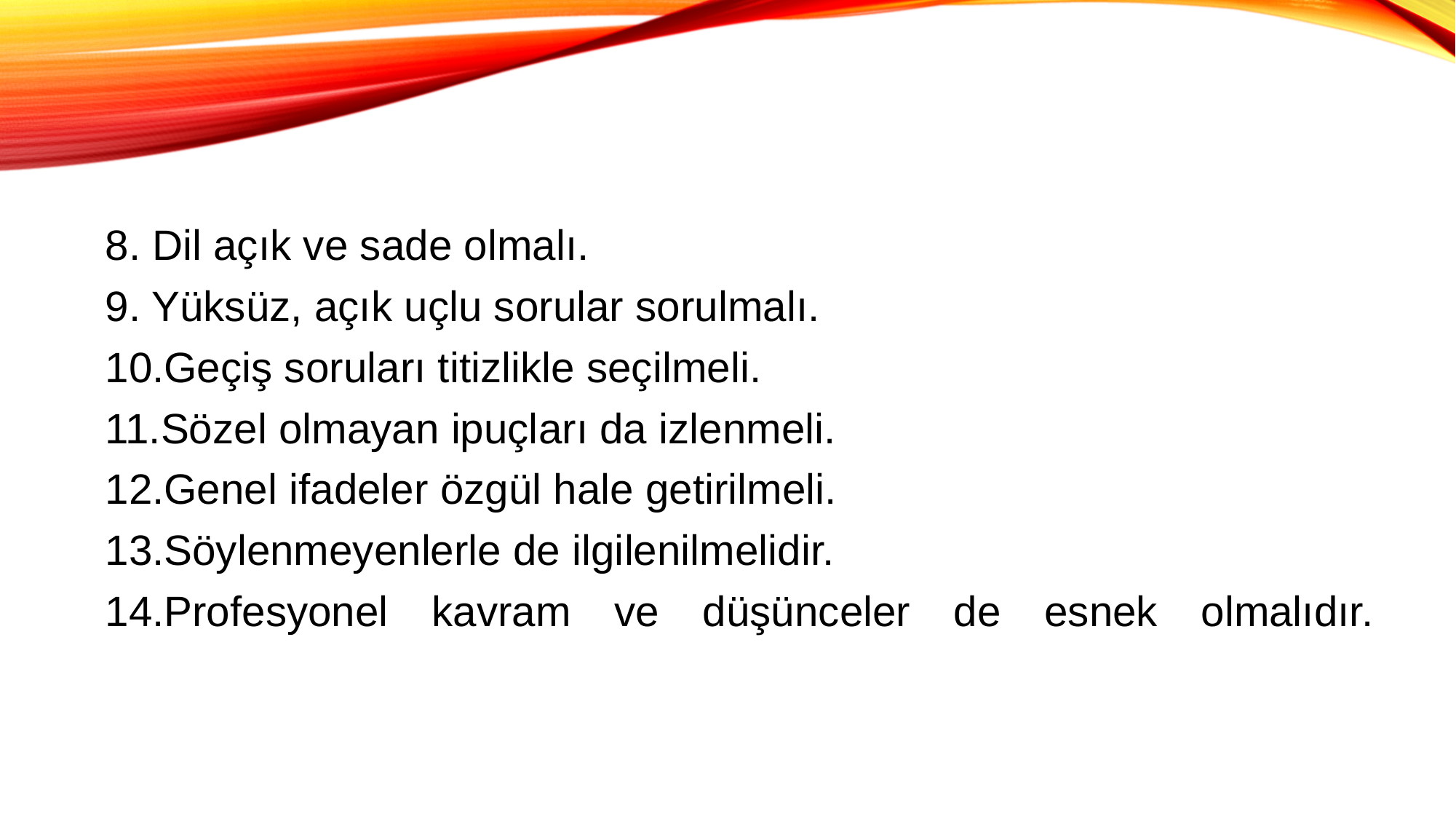

8. Dil açık ve sade olmalı.
9. Yüksüz, açık uçlu sorular sorulmalı.
10.Geçiş soruları titizlikle seçilmeli.
11.Sözel olmayan ipuçları da izlenmeli.
12.Genel ifadeler özgül hale getirilmeli.
13.Söylenmeyenlerle de ilgilenilmelidir.
14.Profesyonel kavram ve düşünceler de esnek olmalıdır.